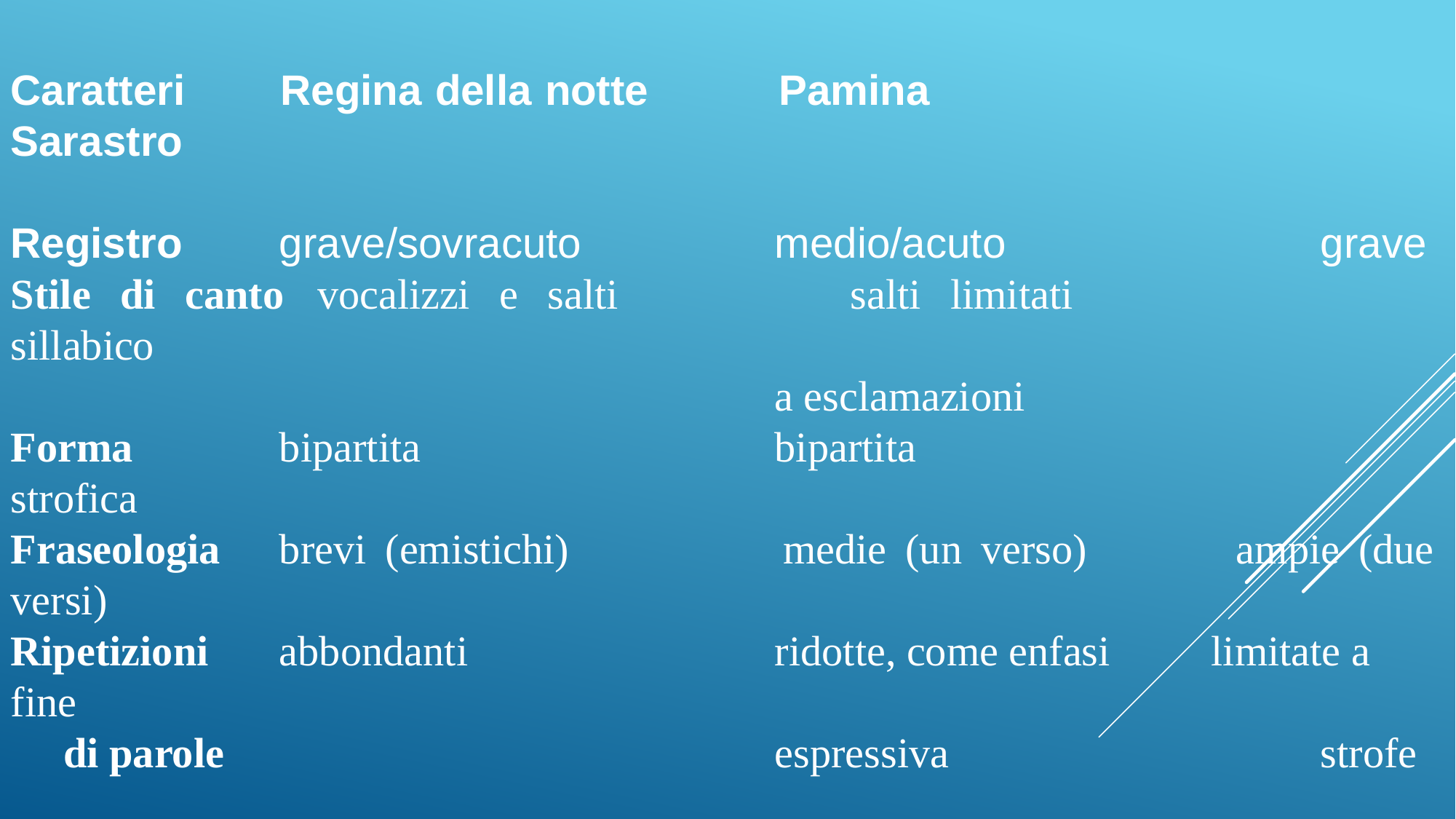

Caratteri 	Regina della notte			Pamina					Sarastro

Registro	grave/sovracuto 			medio/acuto			grave
Stile di canto	vocalizzi e salti			salti limitati 				sillabico
					a esclamazioni
Forma	bipartita				bipartita					strofica
Fraseologia	brevi (emistichi)			medie (un verso)		ampie (due versi)
Ripetizioni 	abbondanti				ridotte, come enfasi	limitate a fine
     di parole					espressiva				strofe
Orchestra	solo sostegno della voce	fiati concertanti			archi doppiano in 		ed enfasi nelle cadenze 								alone la melodia